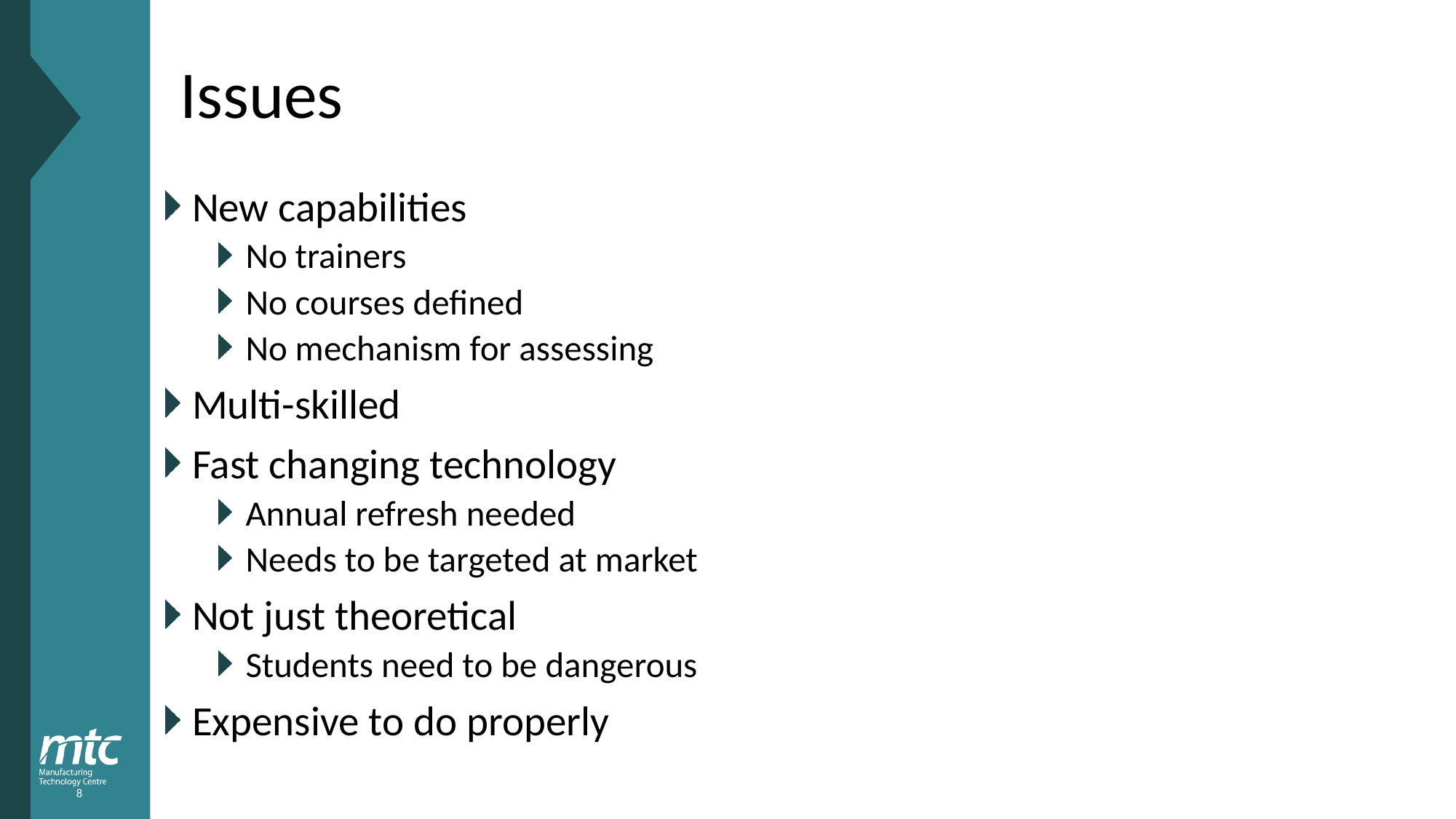

# Issues
New capabilities
No trainers
No courses defined
No mechanism for assessing
Multi-skilled
Fast changing technology
Annual refresh needed
Needs to be targeted at market
Not just theoretical
Students need to be dangerous
Expensive to do properly